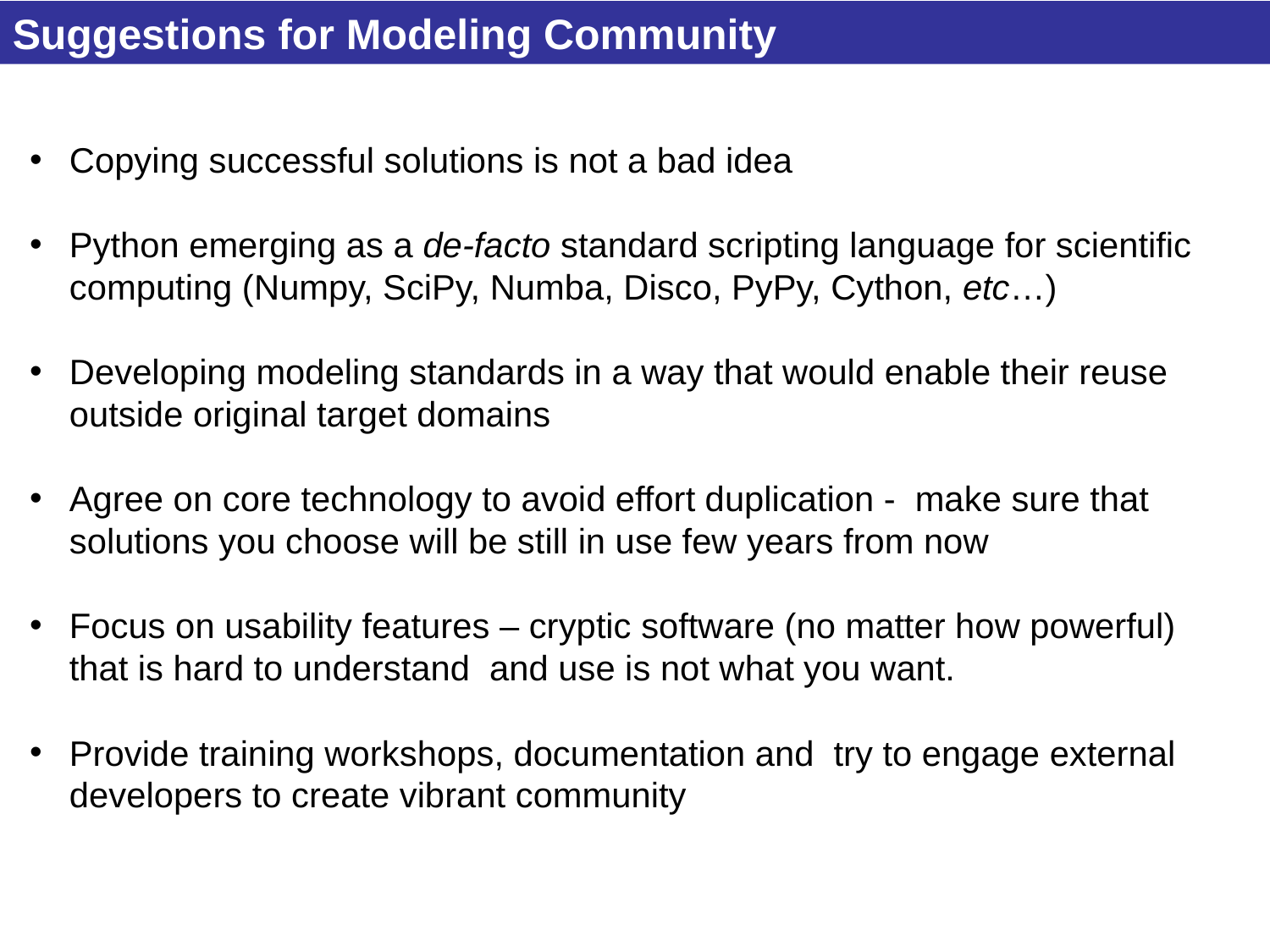

Suggestions for Modeling Community
Copying successful solutions is not a bad idea

Python emerging as a de-facto standard scripting language for scientific computing (Numpy, SciPy, Numba, Disco, PyPy, Cython, etc…)

Developing modeling standards in a way that would enable their reuse outside original target domains

Agree on core technology to avoid effort duplication -  make sure that solutions you choose will be still in use few years from now

Focus on usability features – cryptic software (no matter how powerful) that is hard to understand  and use is not what you want.

Provide training workshops, documentation and  try to engage external developers to create vibrant community